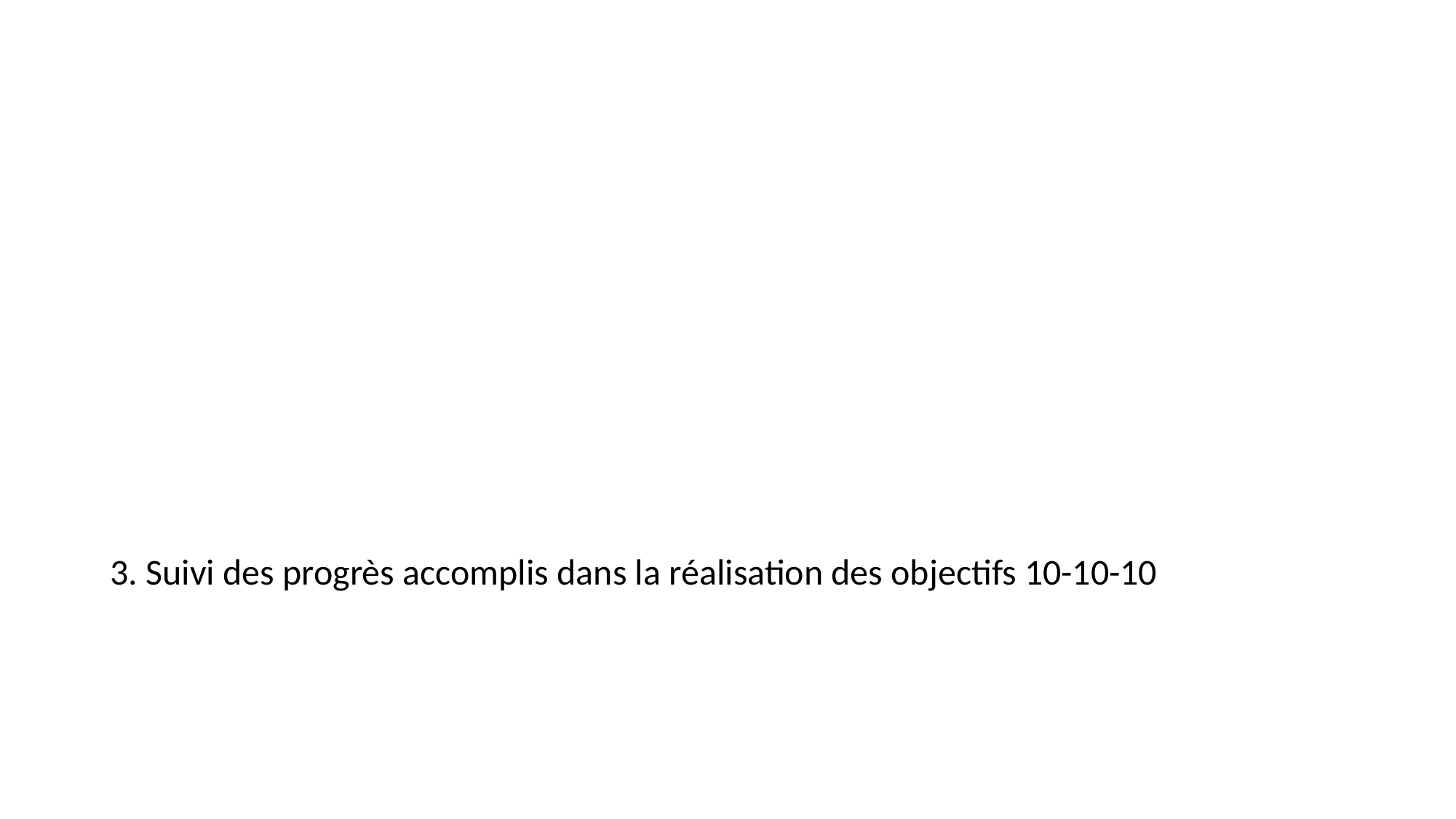

3. Suivi des progrès accomplis dans la réalisation des objectifs 10-10-10